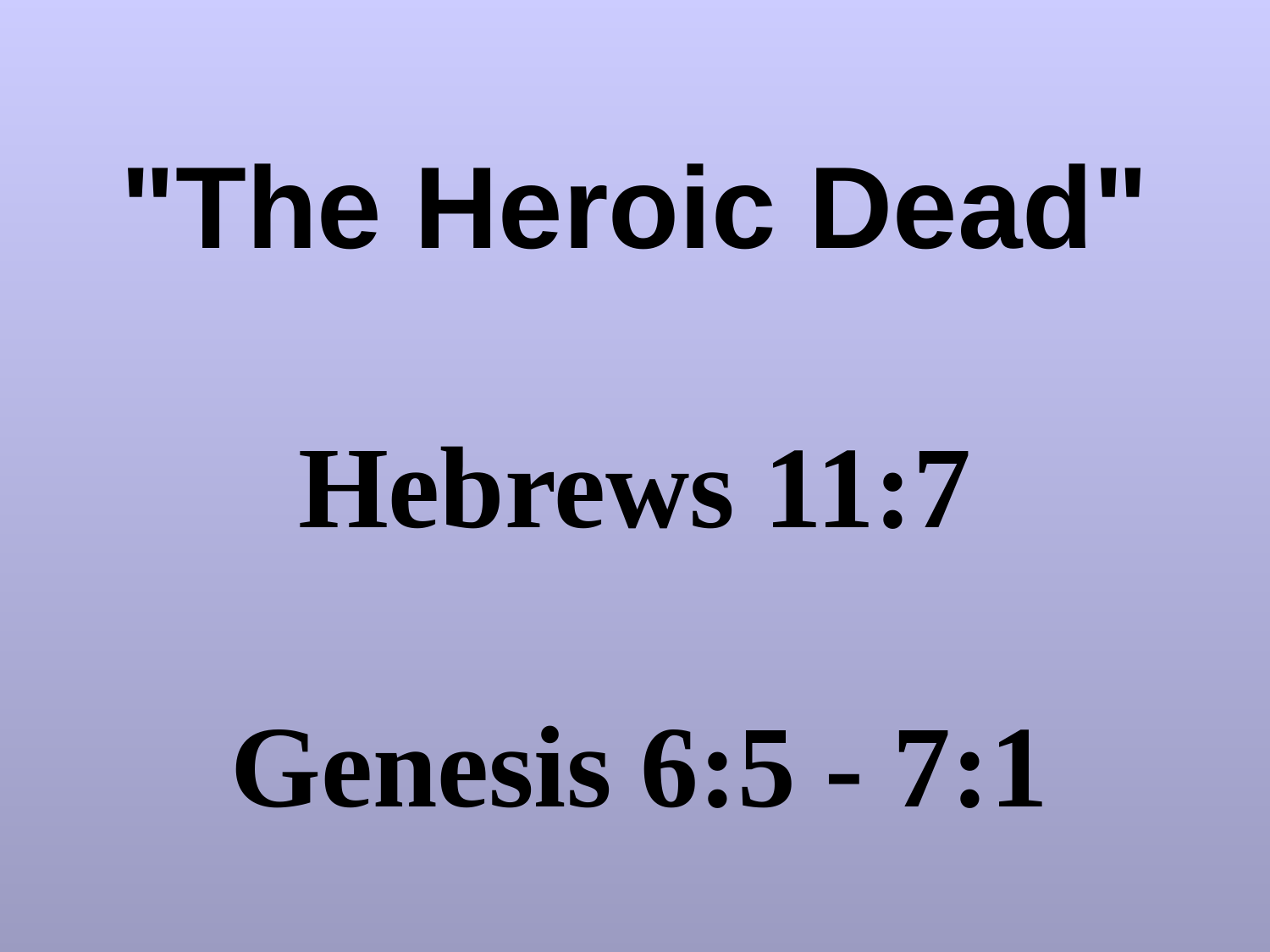

# "The Heroic Dead" Hebrews 11:7 Genesis 6:5 - 7:1